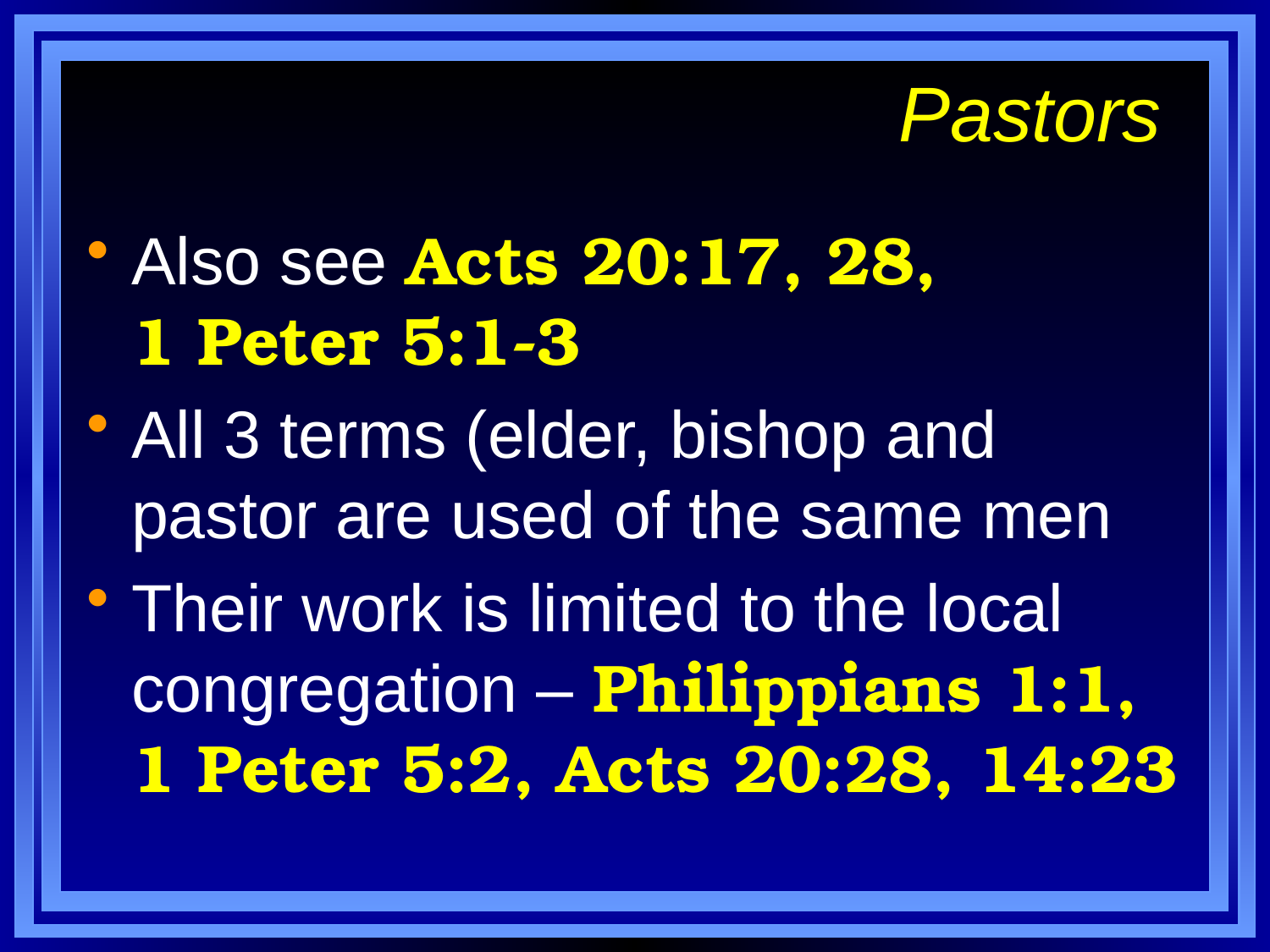

# Pastors
Also see Acts 20:17, 28,
1 Peter 5:1-3
All 3 terms (elder, bishop and pastor are used of the same men
Their work is limited to the local congregation – Philippians 1:1, 1 Peter 5:2, Acts 20:28, 14:23